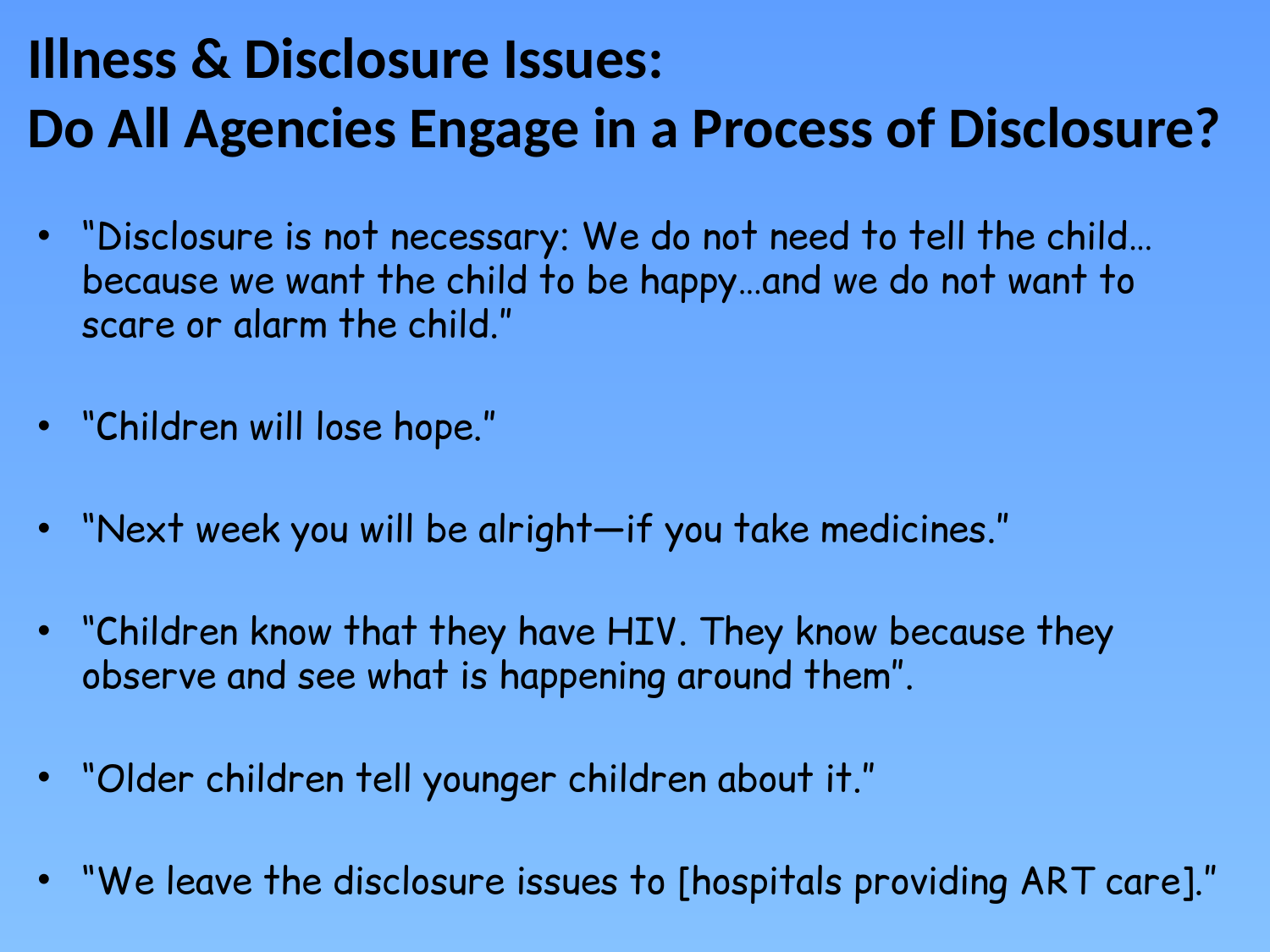

# Illness & Disclosure Issues: Do All Agencies Engage in a Process of Disclosure?
“Disclosure is not necessary: We do not need to tell the child…because we want the child to be happy…and we do not want to scare or alarm the child.”

“Children will lose hope.”

“Next week you will be alright—if you take medicines.”

“Children know that they have HIV. They know because they observe and see what is happening around them”.

“Older children tell younger children about it.”

“We leave the disclosure issues to [hospitals providing ART care].”